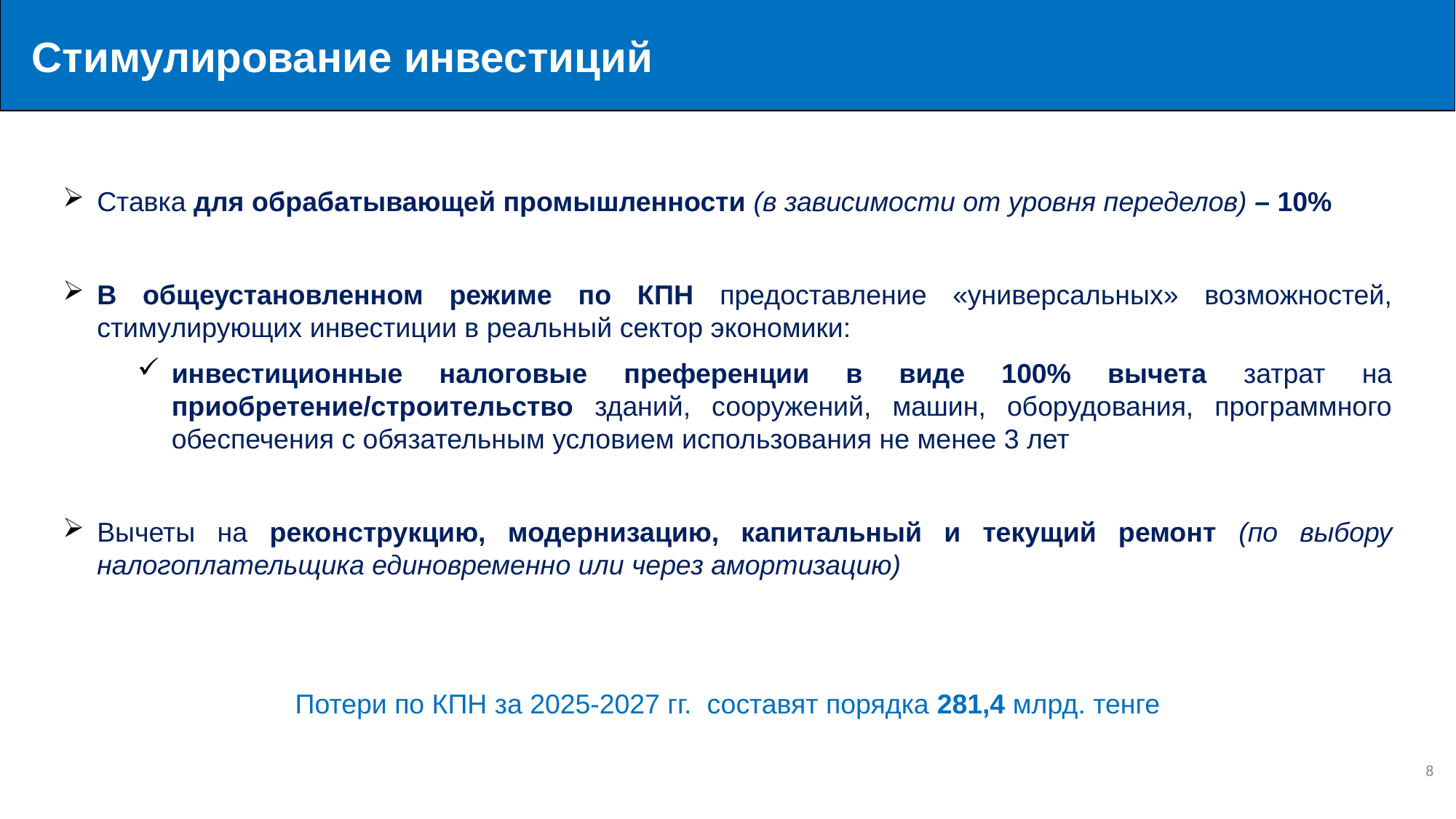

Стимулирование инвестиций
Ставка для обрабатывающей промышленности (в зависимости от уровня переделов) – 10%

В общеустановленном режиме по КПН предоставление «универсальных» возможностей, стимулирующих инвестиции в реальный сектор экономики:
инвестиционные налоговые преференции в виде 100% вычета затрат на приобретение/строительство зданий, сооружений, машин, оборудования, программного обеспечения с обязательным условием использования не менее 3 лет

Вычеты на реконструкцию, модернизацию, капитальный и текущий ремонт (по выбору налогоплательщика единовременно или через амортизацию)

Потери по КПН за 2025-2027 гг.  составят порядка 281,4 млрд. тенге
8